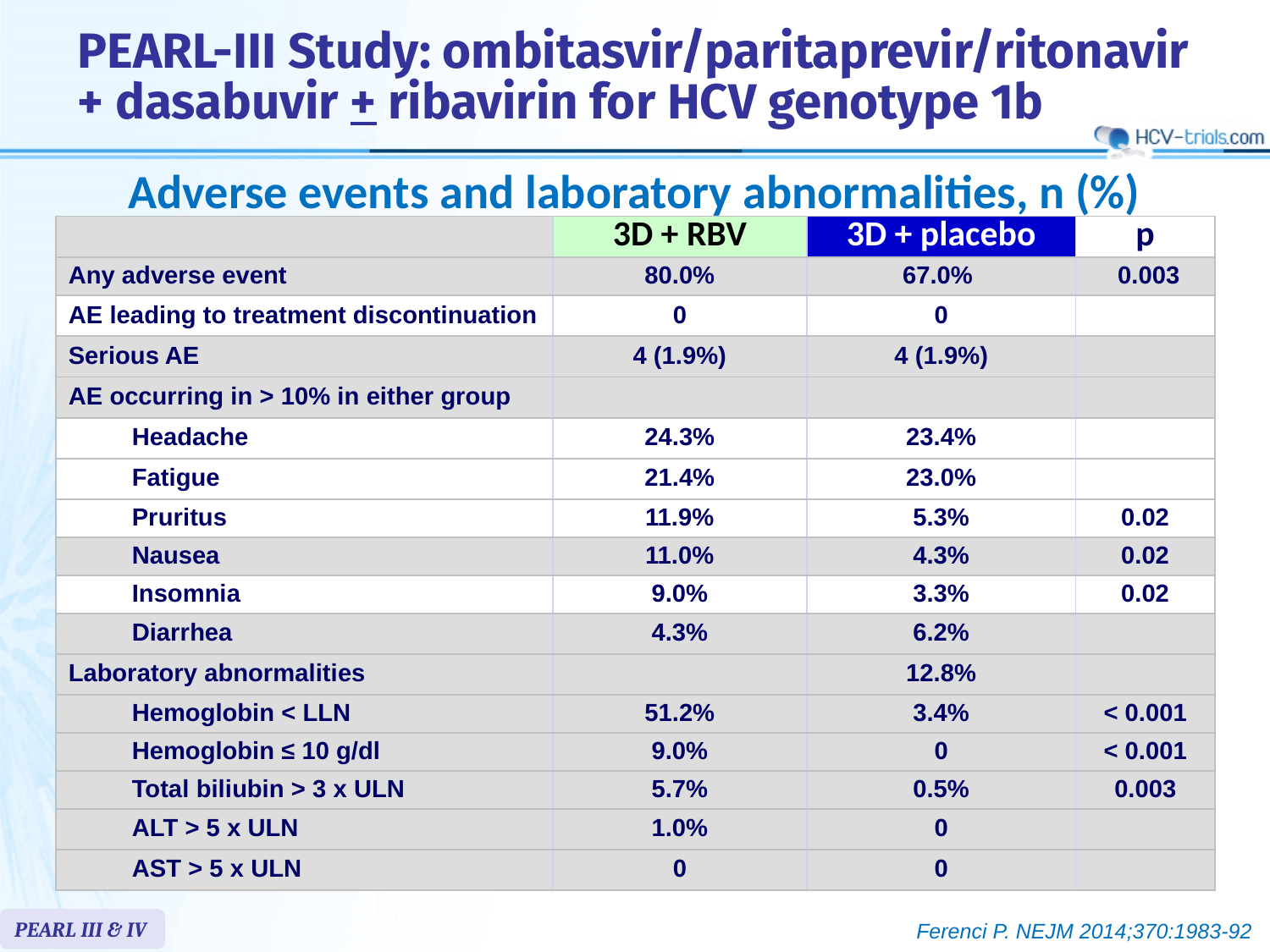

# PEARL-III Study: ombitasvir/paritaprevir/ritonavir + dasabuvir + ribavirin for HCV genotype 1b
Adverse events and laboratory abnormalities, n (%)
|  | 3D + RBV | 3D + placebo | p |
| --- | --- | --- | --- |
| Any adverse event | 80.0% | 67.0% | 0.003 |
| AE leading to treatment discontinuation | 0 | 0 |  |
| Serious AE | 4 (1.9%) | 4 (1.9%) |  |
| AE occurring in > 10% in either group |  |  |  |
| Headache | 24.3% | 23.4% |  |
| Fatigue | 21.4% | 23.0% |  |
| Pruritus | 11.9% | 5.3% | 0.02 |
| Nausea | 11.0% | 4.3% | 0.02 |
| Insomnia | 9.0% | 3.3% | 0.02 |
| Diarrhea | 4.3% | 6.2% |  |
| Laboratory abnormalities |  | 12.8% |  |
| Hemoglobin < LLN | 51.2% | 3.4% | < 0.001 |
| Hemoglobin ≤ 10 g/dl | 9.0% | 0 | < 0.001 |
| Total biliubin > 3 x ULN | 5.7% | 0.5% | 0.003 |
| ALT > 5 x ULN | 1.0% | 0 |  |
| AST > 5 x ULN | 0 | 0 |  |
PEARL III & IV
Ferenci P. NEJM 2014;370:1983-92